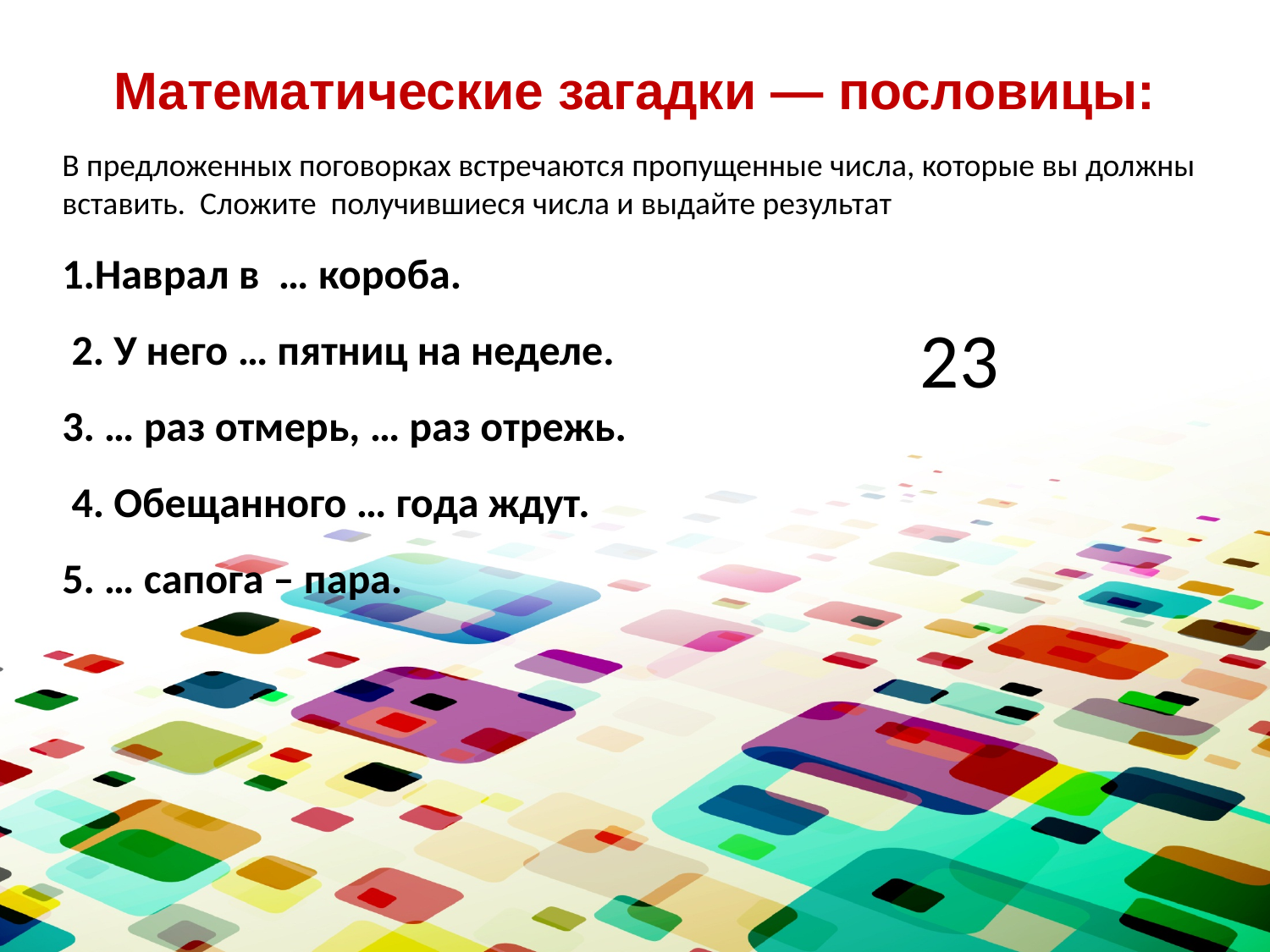

# Математические загадки — пословицы:
В предложенных поговорках встречаются пропущенные числа, которые вы должны вставить.  Сложите  получившиеся числа и выдайте результат
1.Наврал в  … короба.
 2. У него … пятниц на неделе.
3. … раз отмерь, … раз отрежь.
 4. Обещанного … года ждут.
5. … сапога – пара.

23